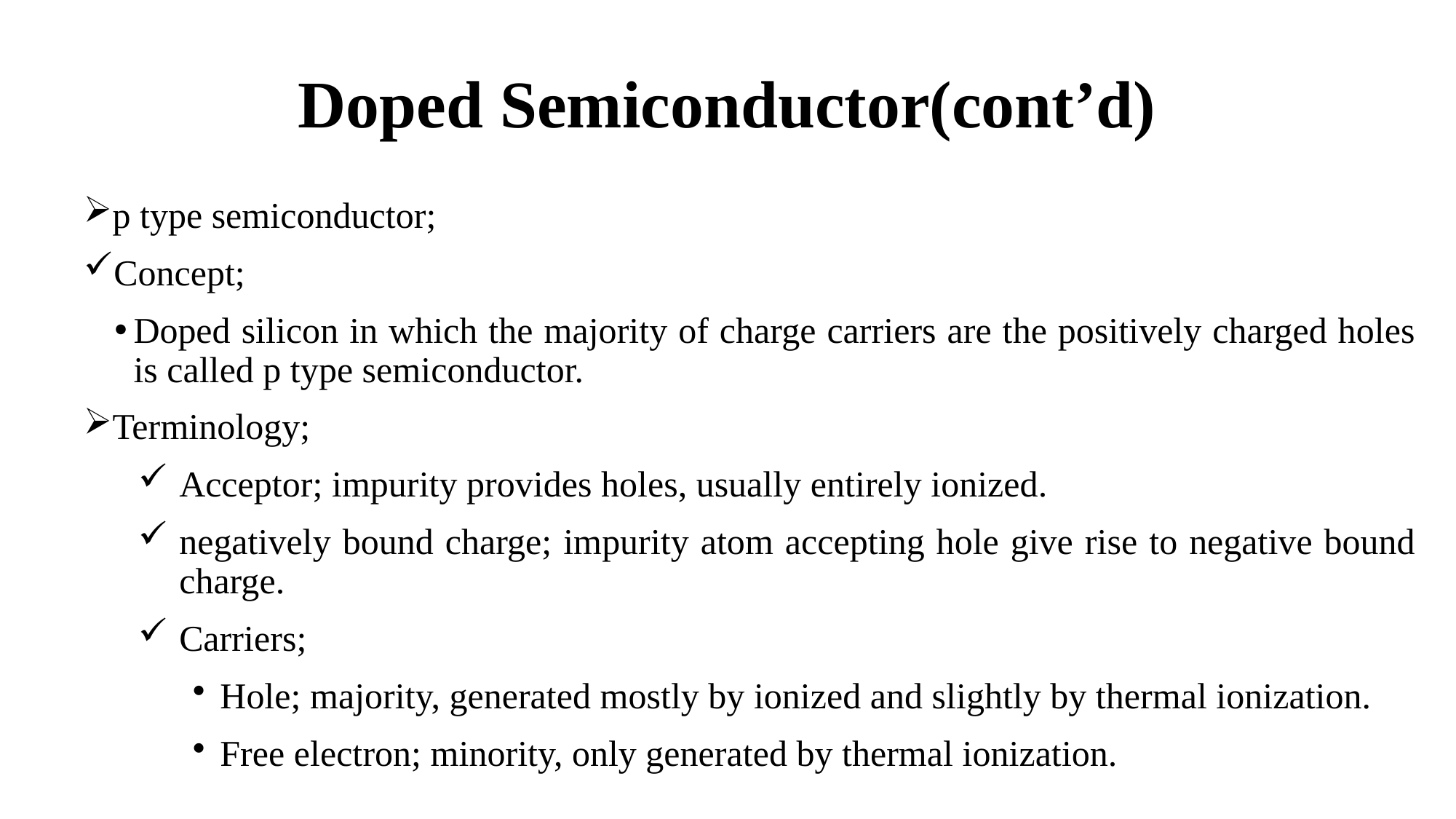

# Doped Semiconductor(cont’d)
p type semiconductor;
Concept;
Doped silicon in which the majority of charge carriers are the positively charged holes is called p type semiconductor.
Terminology;
Acceptor; impurity provides holes, usually entirely ionized.
negatively bound charge; impurity atom accepting hole give rise to negative bound charge.
Carriers;
Hole; majority, generated mostly by ionized and slightly by thermal ionization.
Free electron; minority, only generated by thermal ionization.